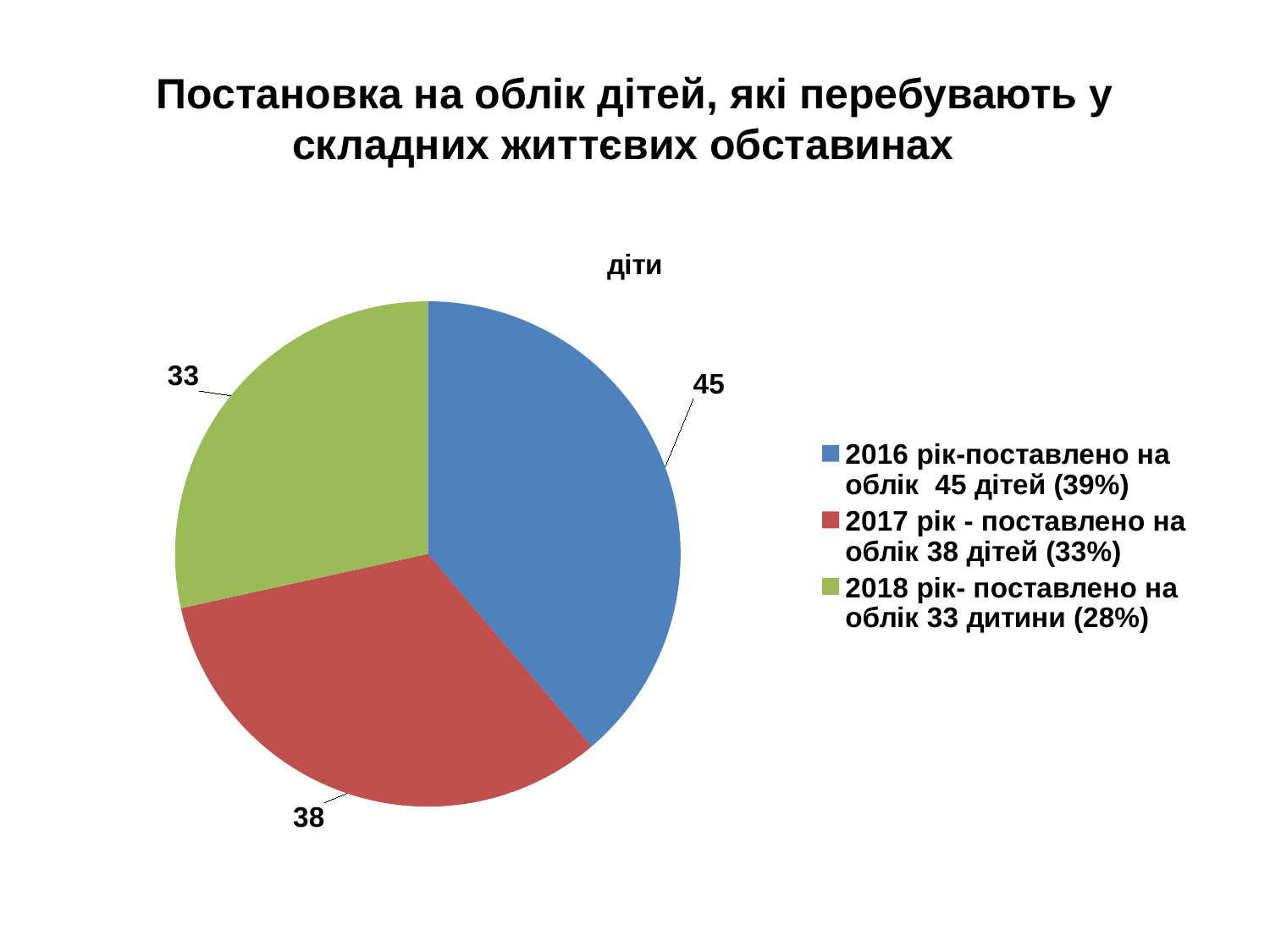

# Постановка на облік дітей, які перебувають у складних життєвих обставинах

### Chart:

| Category | діти |
|---|---|
| 2016 рік-поставлено на облік  45 дітей (39%) | 45.0 |
| 2017 рік - поставлено на облік 38 дітей (33%) | 38.0 |
| 2018 рік- поставлено на облік 33 дитини (28%) | 33.0 |